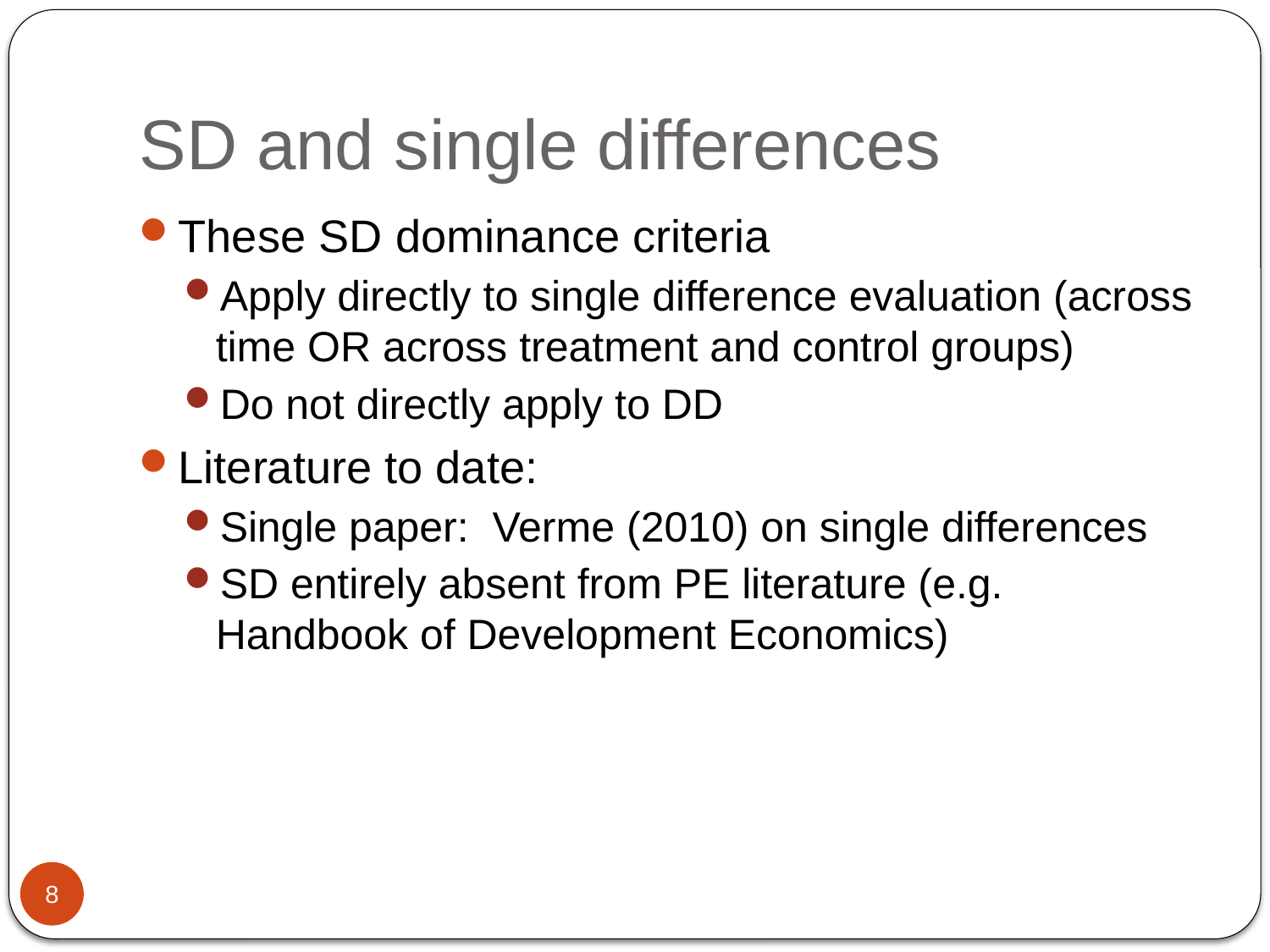

# SD and single differences
These SD dominance criteria
Apply directly to single difference evaluation (across time OR across treatment and control groups)
Do not directly apply to DD
Literature to date:
Single paper:  Verme (2010) on single differences
SD entirely absent from PE literature (e.g. Handbook of Development Economics)
8